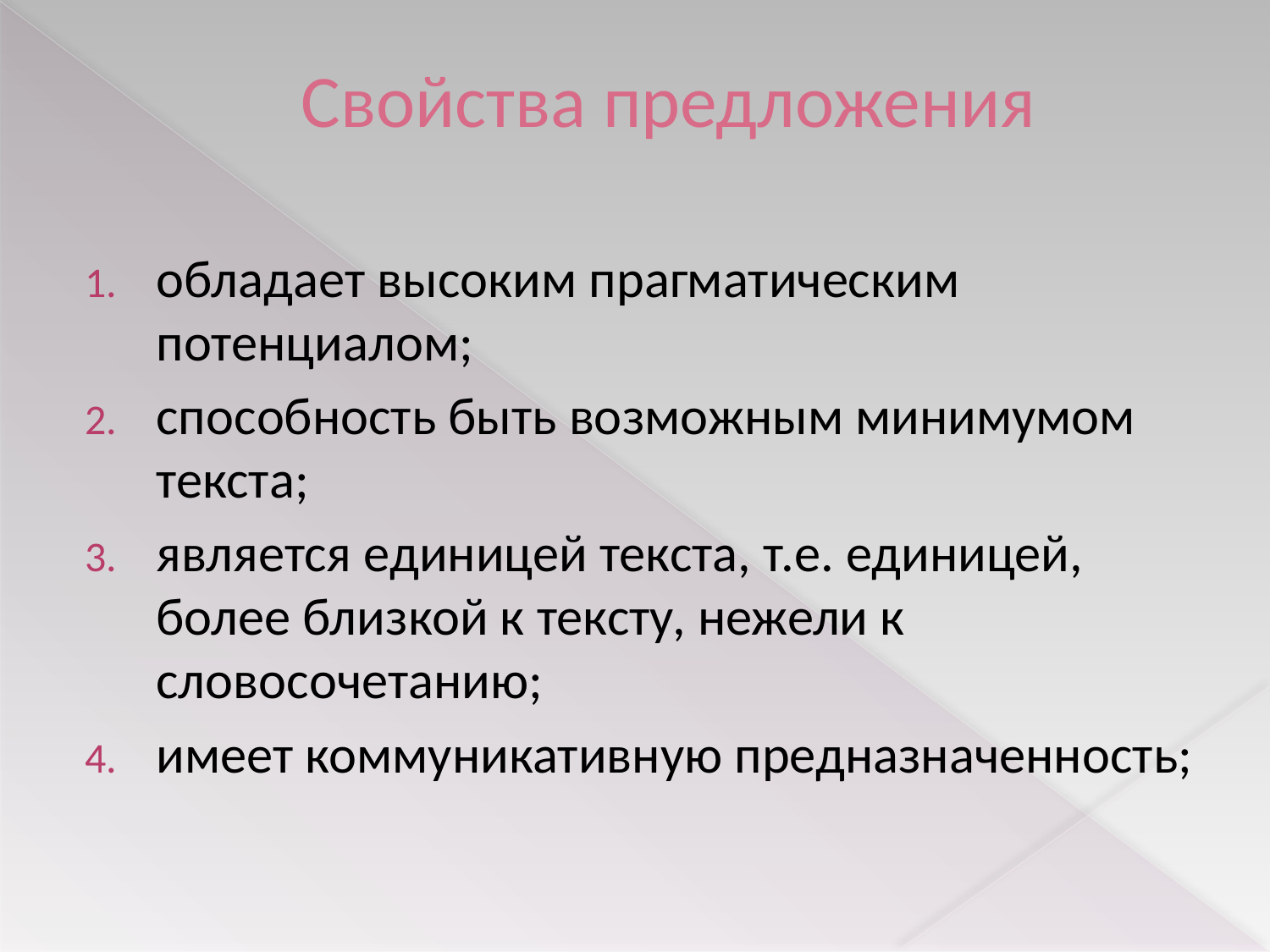

# Свойства предложения
обладает высоким прагматическим потенциалом;
способность быть возможным минимумом текста;
является единицей текста, т.е. единицей, более близкой к тексту, нежели к словосочетанию;
имеет коммуникативную предназначенность;